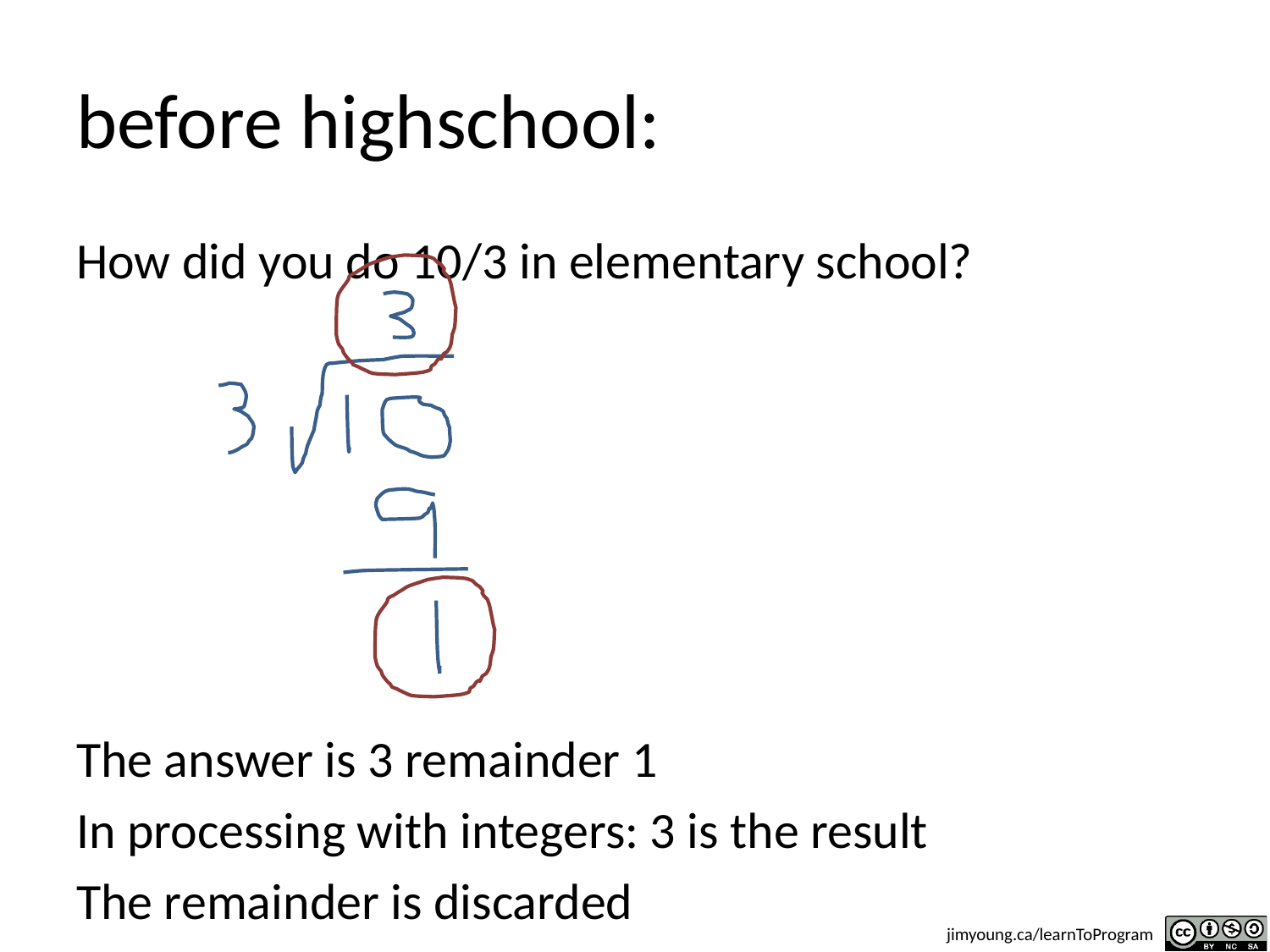

# before highschool:
How did you do 10/3 in elementary school?

The answer is 3 remainder 1
In processing with integers: 3 is the result
The remainder is discarded